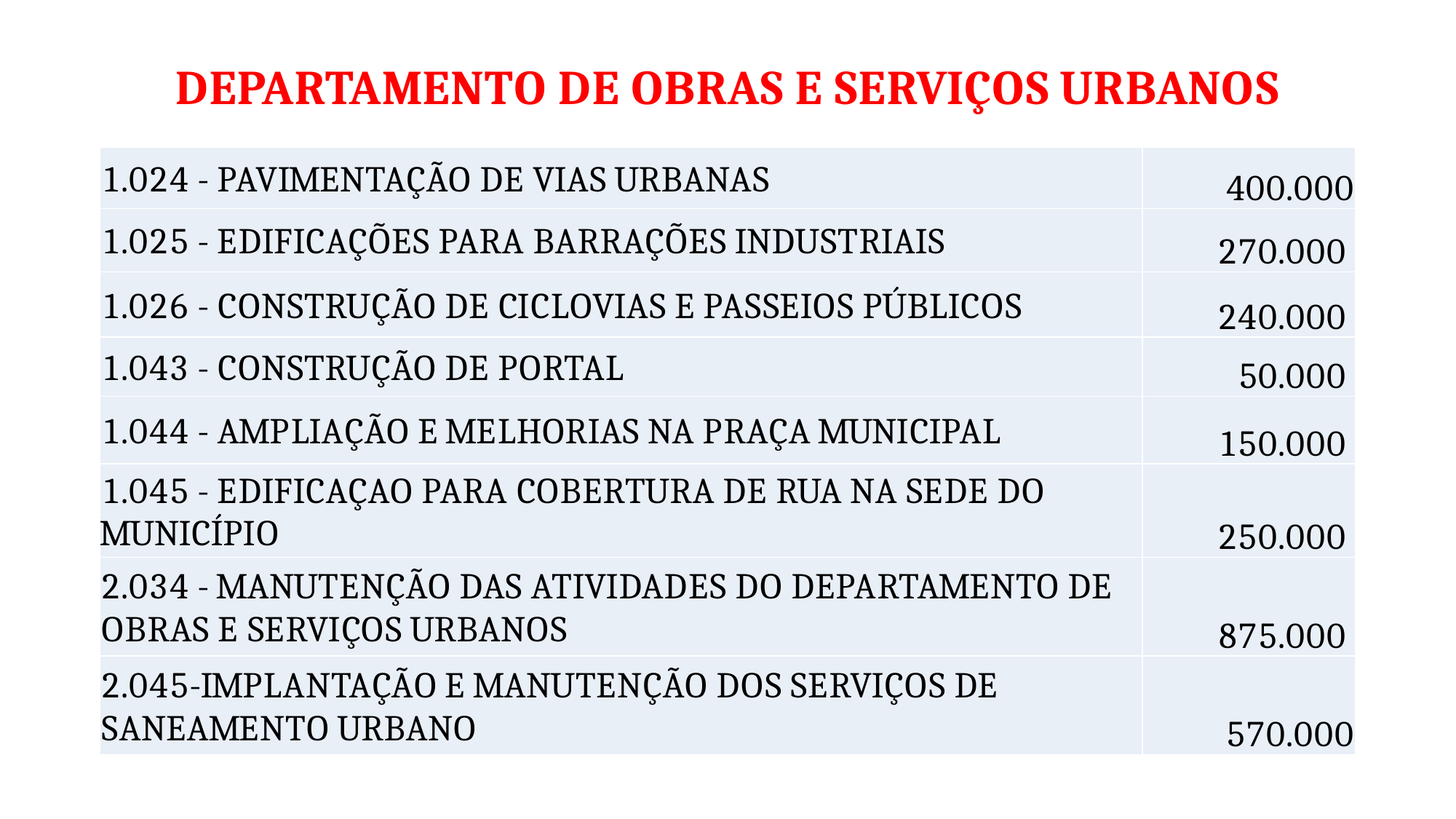

# DEPARTAMENTO DE OBRAS E SERVIÇOS URBANOS
| 1.024 - PAVIMENTAÇÃO DE VIAS URBANAS | 400.000 |
| --- | --- |
| 1.025 - EDIFICAÇÕES PARA BARRAÇÕES INDUSTRIAIS | 270.000 |
| 1.026 - CONSTRUÇÃO DE CICLOVIAS E PASSEIOS PÚBLICOS | 240.000 |
| 1.043 - CONSTRUÇÃO DE PORTAL | 50.000 |
| 1.044 - AMPLIAÇÃO E MELHORIAS NA PRAÇA MUNICIPAL | 150.000 |
| 1.045 - EDIFICAÇAO PARA COBERTURA DE RUA NA SEDE DO MUNICÍPIO | 250.000 |
| 2.034 - MANUTENÇÃO DAS ATIVIDADES DO DEPARTAMENTO DE OBRAS E SERVIÇOS URBANOS | 875.000 |
| 2.045-IMPLANTAÇÃO E MANUTENÇÃO DOS SERVIÇOS DE SANEAMENTO URBANO | 570.000 |